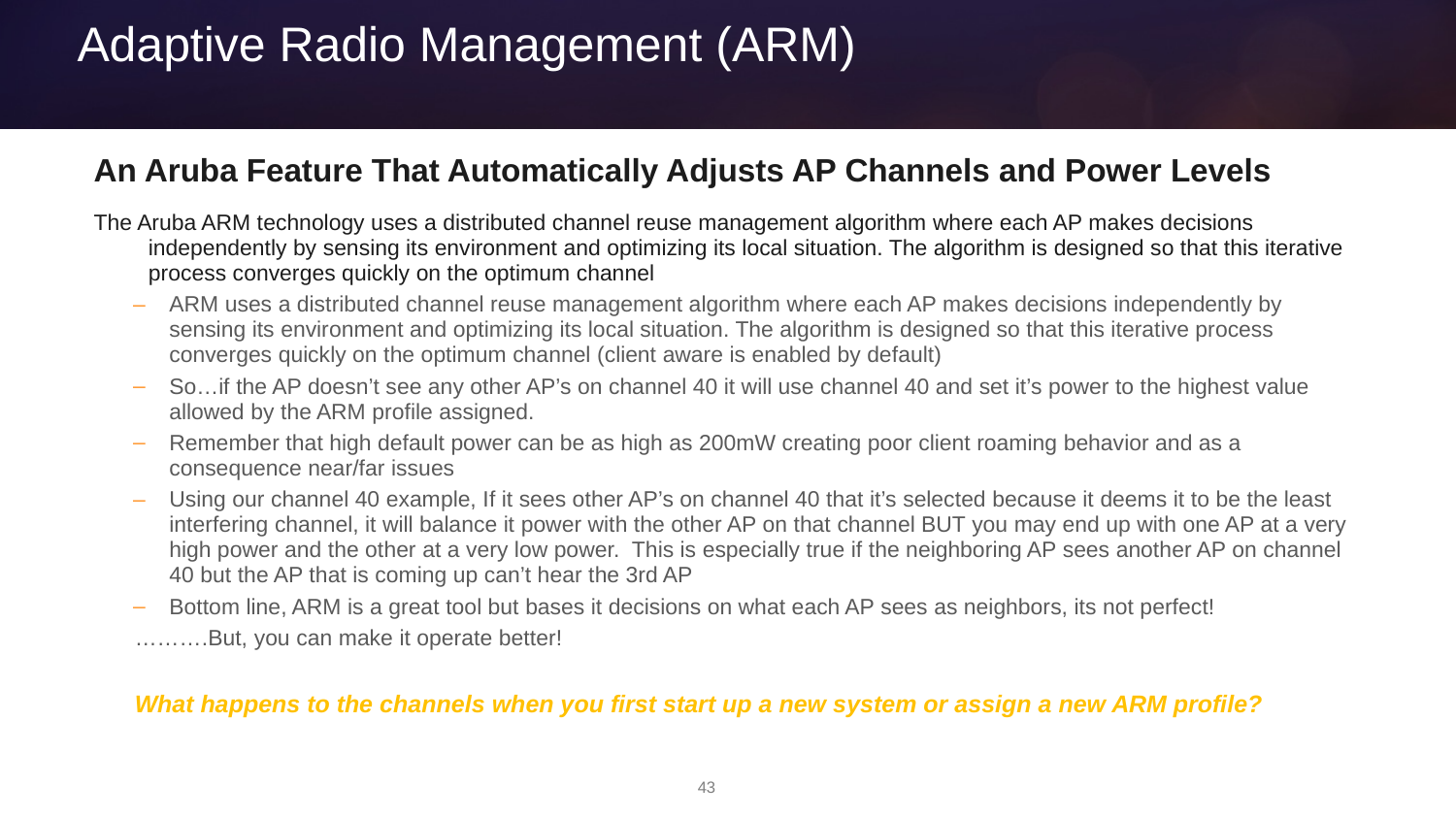

# Adaptive Radio Management (ARM)
An Aruba Feature That Automatically Adjusts AP Channels and Power Levels
The Aruba ARM technology uses a distributed channel reuse management algorithm where each AP makes decisions independently by sensing its environment and optimizing its local situation. The algorithm is designed so that this iterative process converges quickly on the optimum channel
ARM uses a distributed channel reuse management algorithm where each AP makes decisions independently by sensing its environment and optimizing its local situation. The algorithm is designed so that this iterative process converges quickly on the optimum channel (client aware is enabled by default)
So…if the AP doesn’t see any other AP’s on channel 40 it will use channel 40 and set it’s power to the highest value allowed by the ARM profile assigned.
Remember that high default power can be as high as 200mW creating poor client roaming behavior and as a consequence near/far issues
Using our channel 40 example, If it sees other AP’s on channel 40 that it’s selected because it deems it to be the least interfering channel, it will balance it power with the other AP on that channel BUT you may end up with one AP at a very high power and the other at a very low power.  This is especially true if the neighboring AP sees another AP on channel 40 but the AP that is coming up can’t hear the 3rd AP
Bottom line, ARM is a great tool but bases it decisions on what each AP sees as neighbors, its not perfect!
……….But, you can make it operate better!

What happens to the channels when you first start up a new system or assign a new ARM profile?